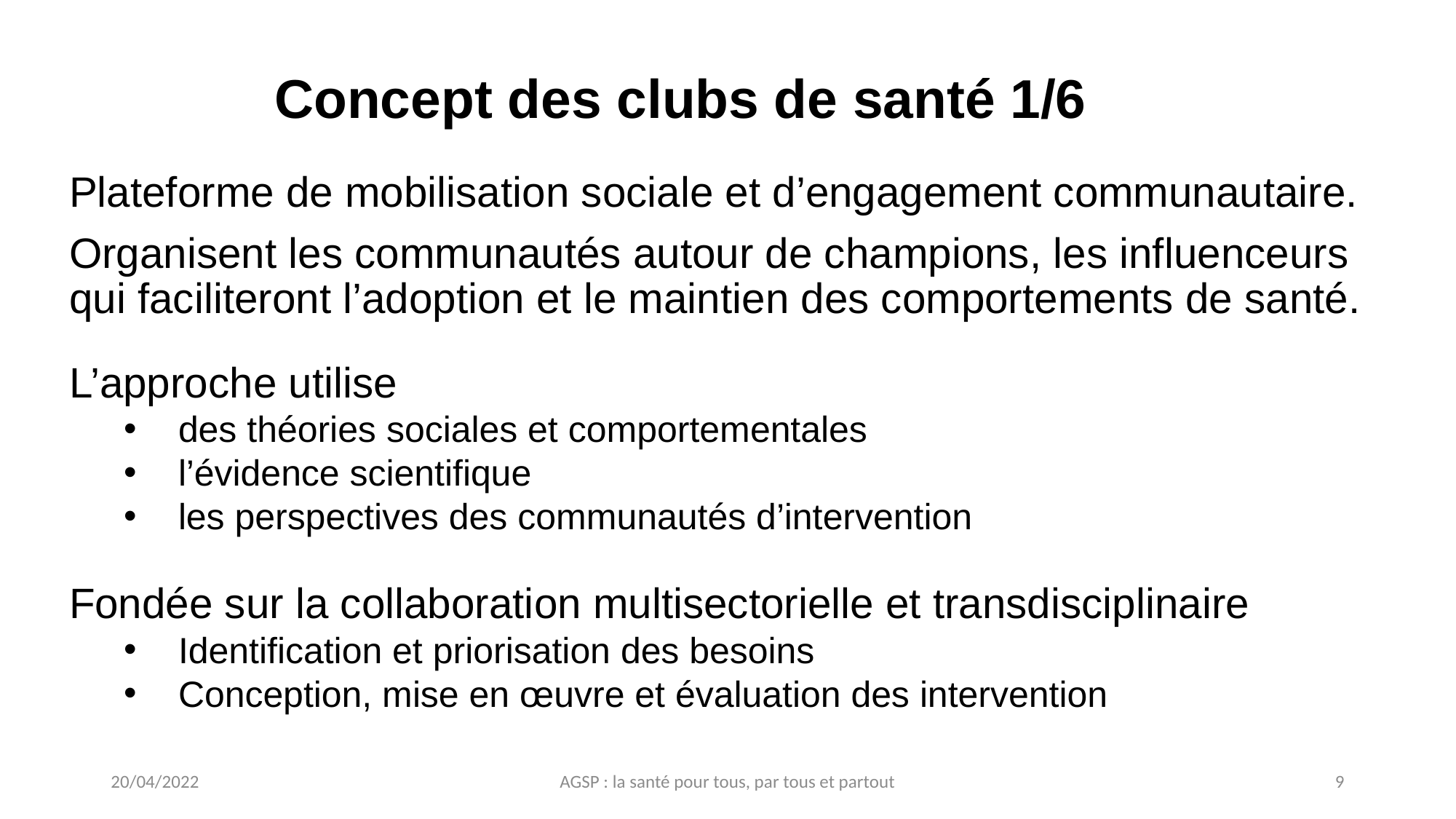

# Concept des clubs de santé 1/6
Plateforme de mobilisation sociale et d’engagement communautaire.
Organisent les communautés autour de champions, les influenceurs qui faciliteront l’adoption et le maintien des comportements de santé.

L’approche utilise
des théories sociales et comportementales
l’évidence scientifique
les perspectives des communautés d’intervention
Fondée sur la collaboration multisectorielle et transdisciplinaire
Identification et priorisation des besoins
Conception, mise en œuvre et évaluation des intervention

20/04/2022
AGSP : la santé pour tous, par tous et partout
9